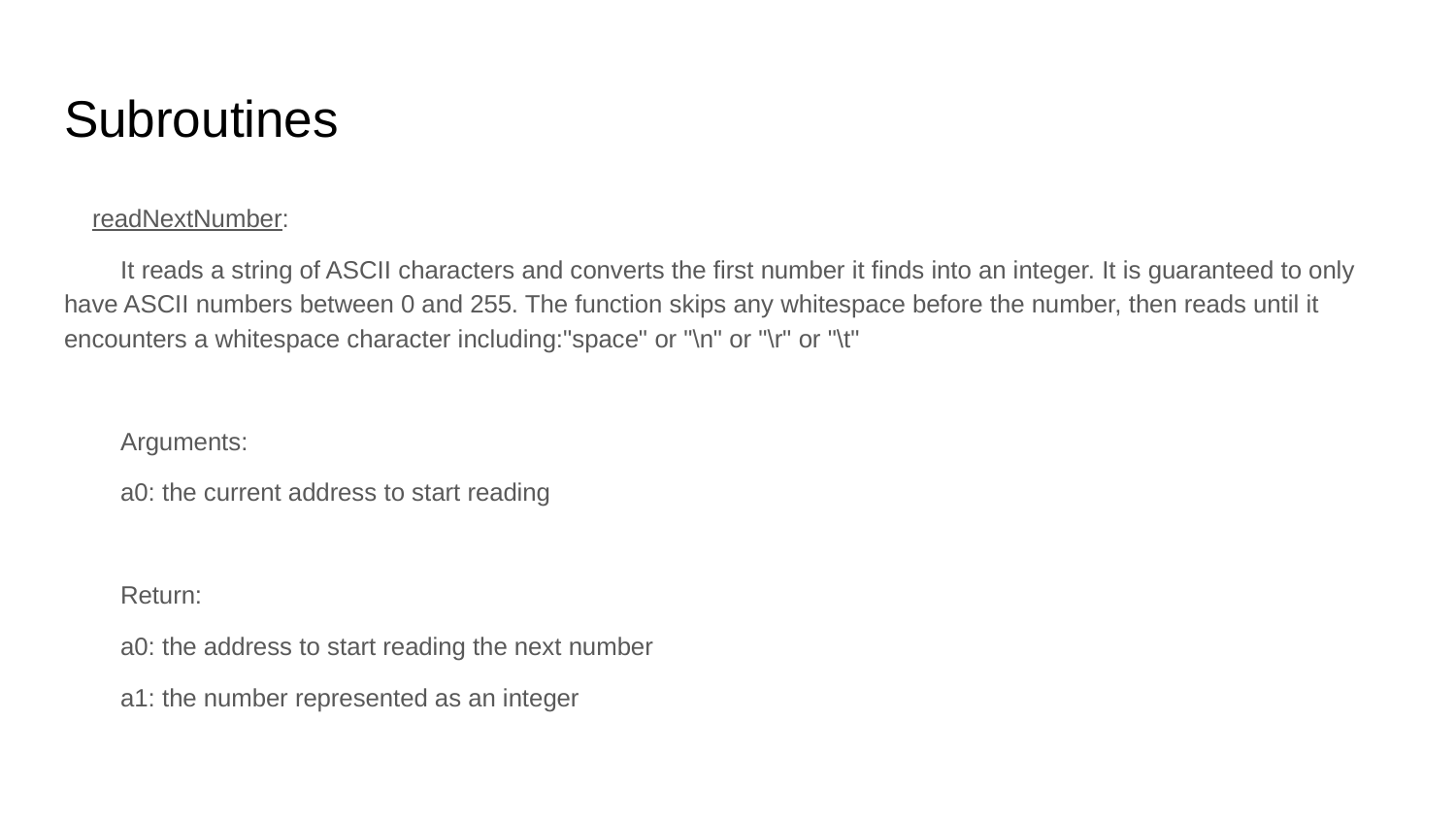

# Subroutines
    readNextNumber:
        It reads a string of ASCII characters and converts the first number it finds into an integer. It is guaranteed to only have ASCII numbers between 0 and 255. The function skips any whitespace before the number, then reads until it encounters a whitespace character including:"space" or "\n" or "\r" or "\t"

        Arguments:
        a0: the current address to start reading

        Return:
        a0: the address to start reading the next number
        a1: the number represented as an integer